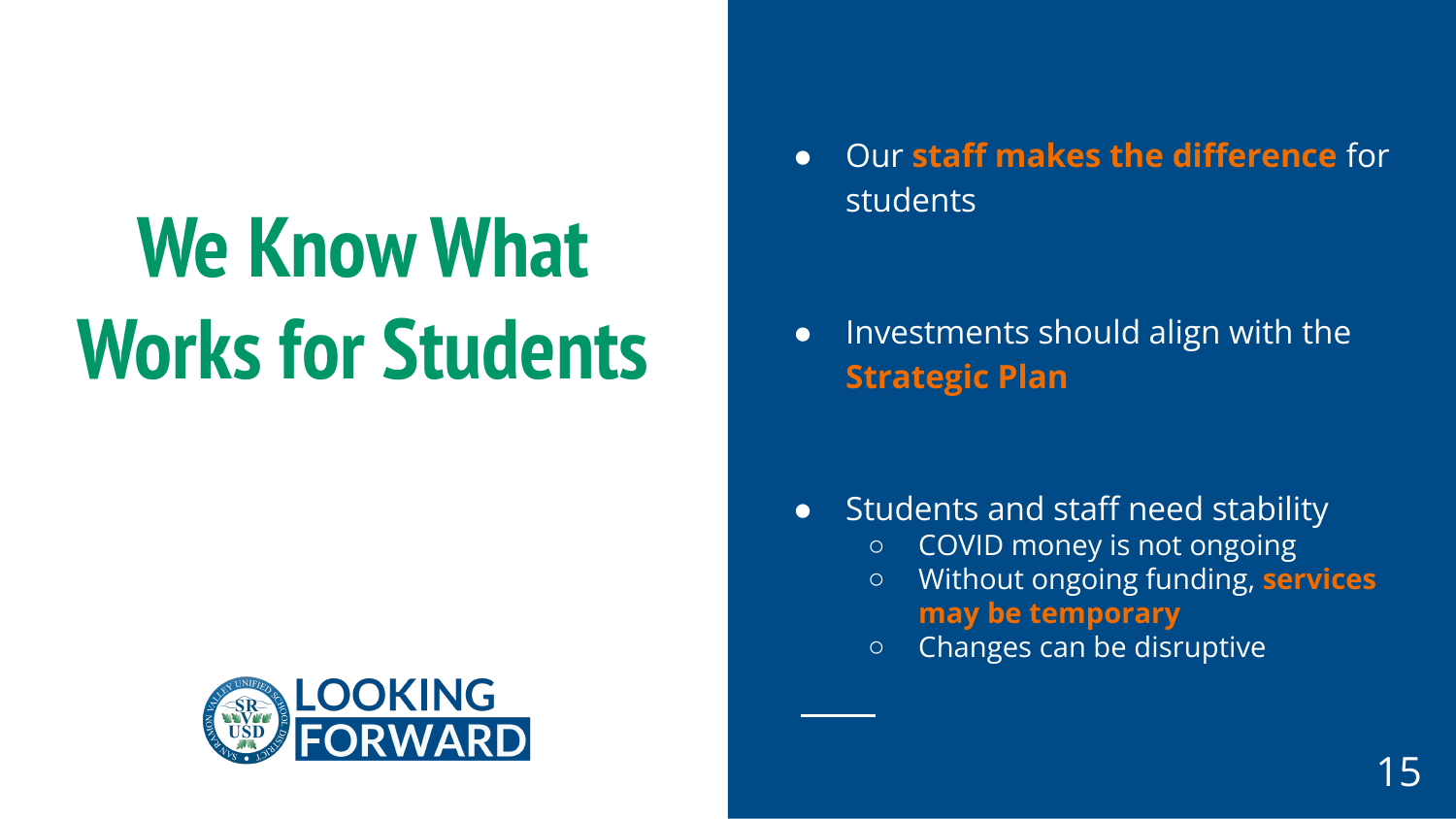

Our staff makes the difference for students

Investments should align with the Strategic Plan

Students and staff need stability
COVID money is not ongoing
Without ongoing funding, services may be temporary
Changes can be disruptive
# We Know What Works for Students

15